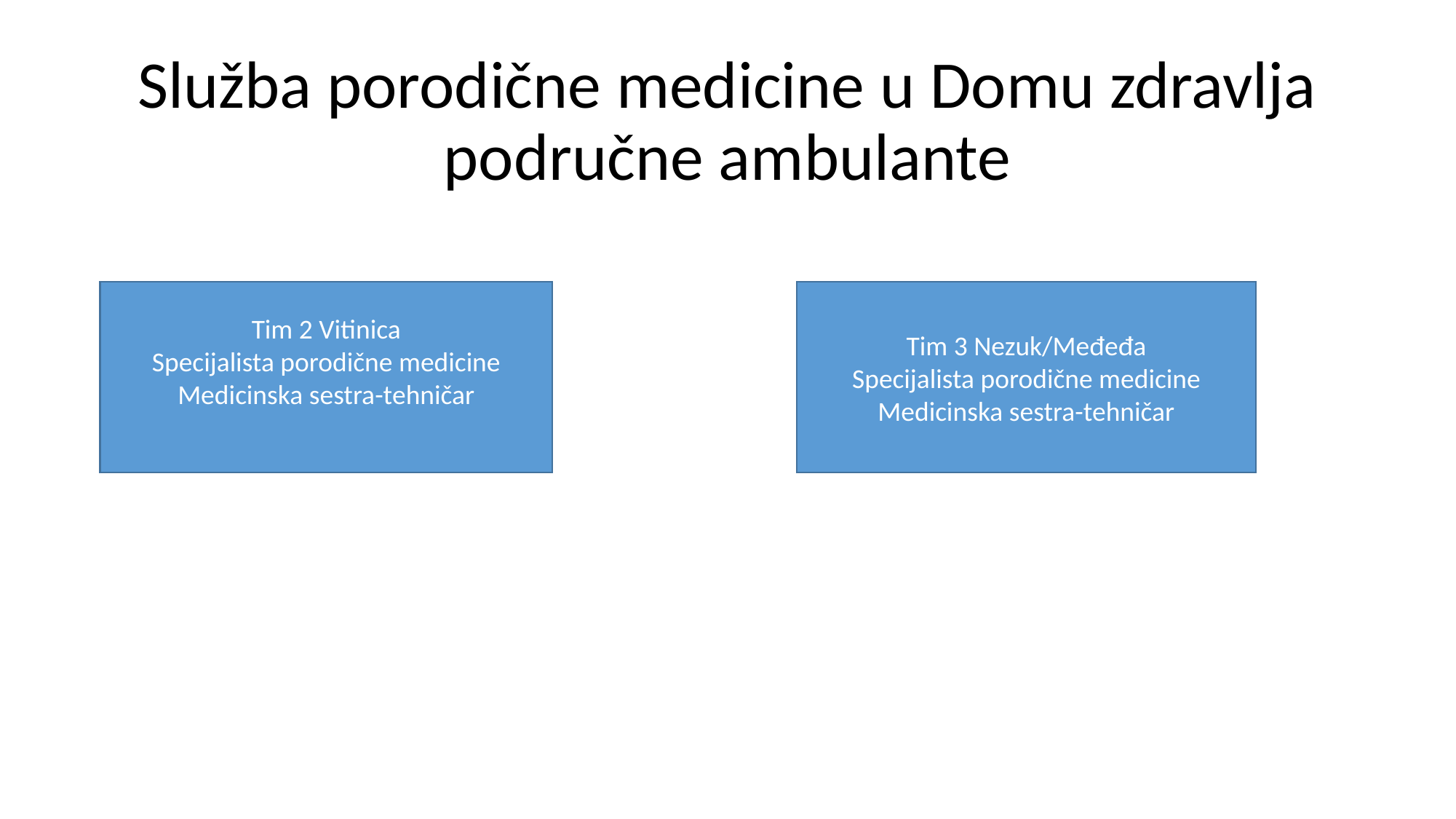

# Služba porodične medicine u Domu zdravlja područne ambulante

Tim 3 Nezuk/Međeđa
Specijalista porodične medicine
Medicinska sestra-tehničar
Tim 2 Vitinica
Specijalista porodične medicine
Medicinska sestra-tehničar